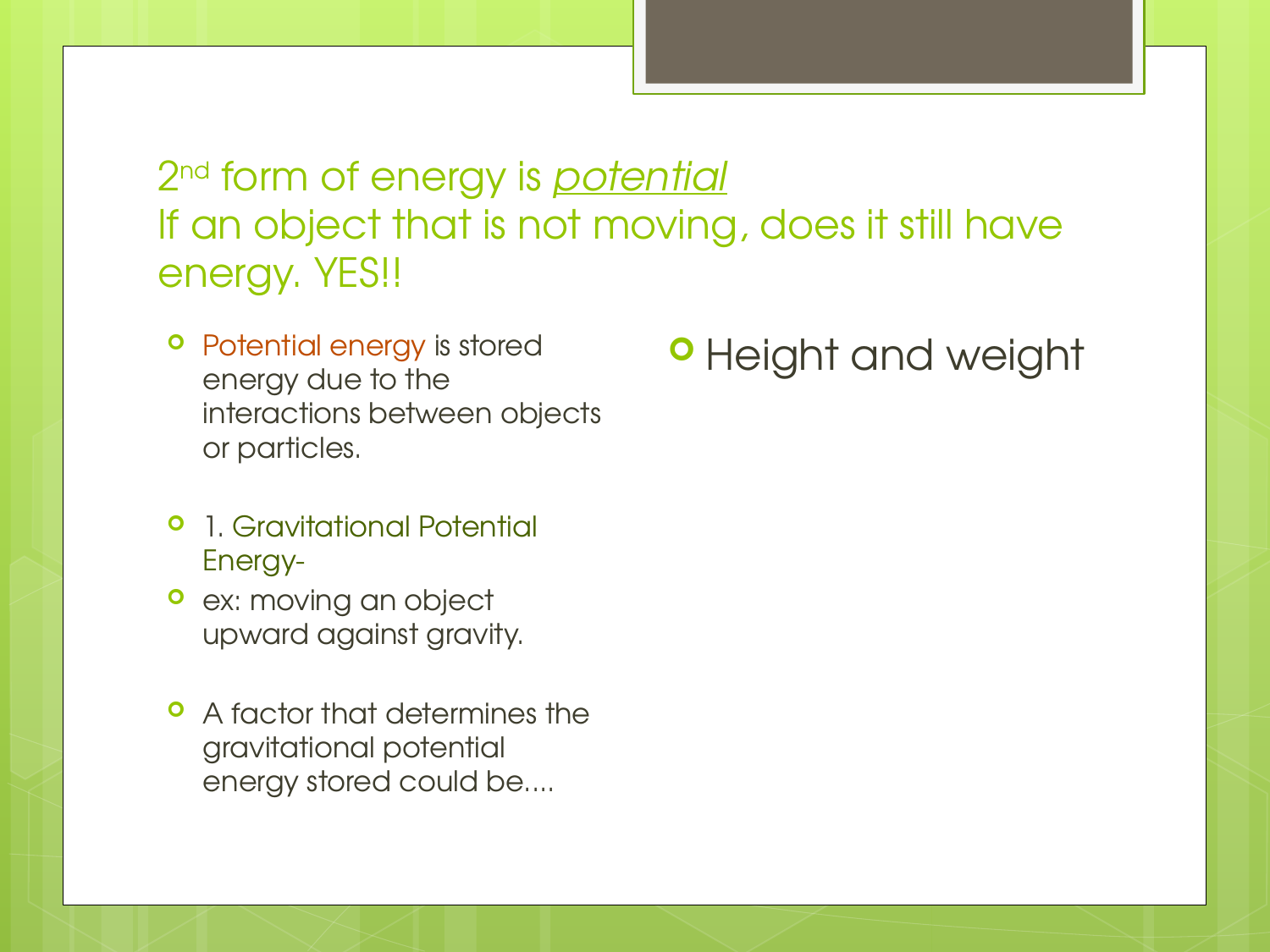

# 2nd form of energy is potential If an object that is not moving, does it still have energy. YES!!
Height and weight
Potential energy is stored energy due to the interactions between objects or particles.

1. Gravitational Potential Energy-
ex: moving an object upward against gravity.

A factor that determines the gravitational potential energy stored could be....